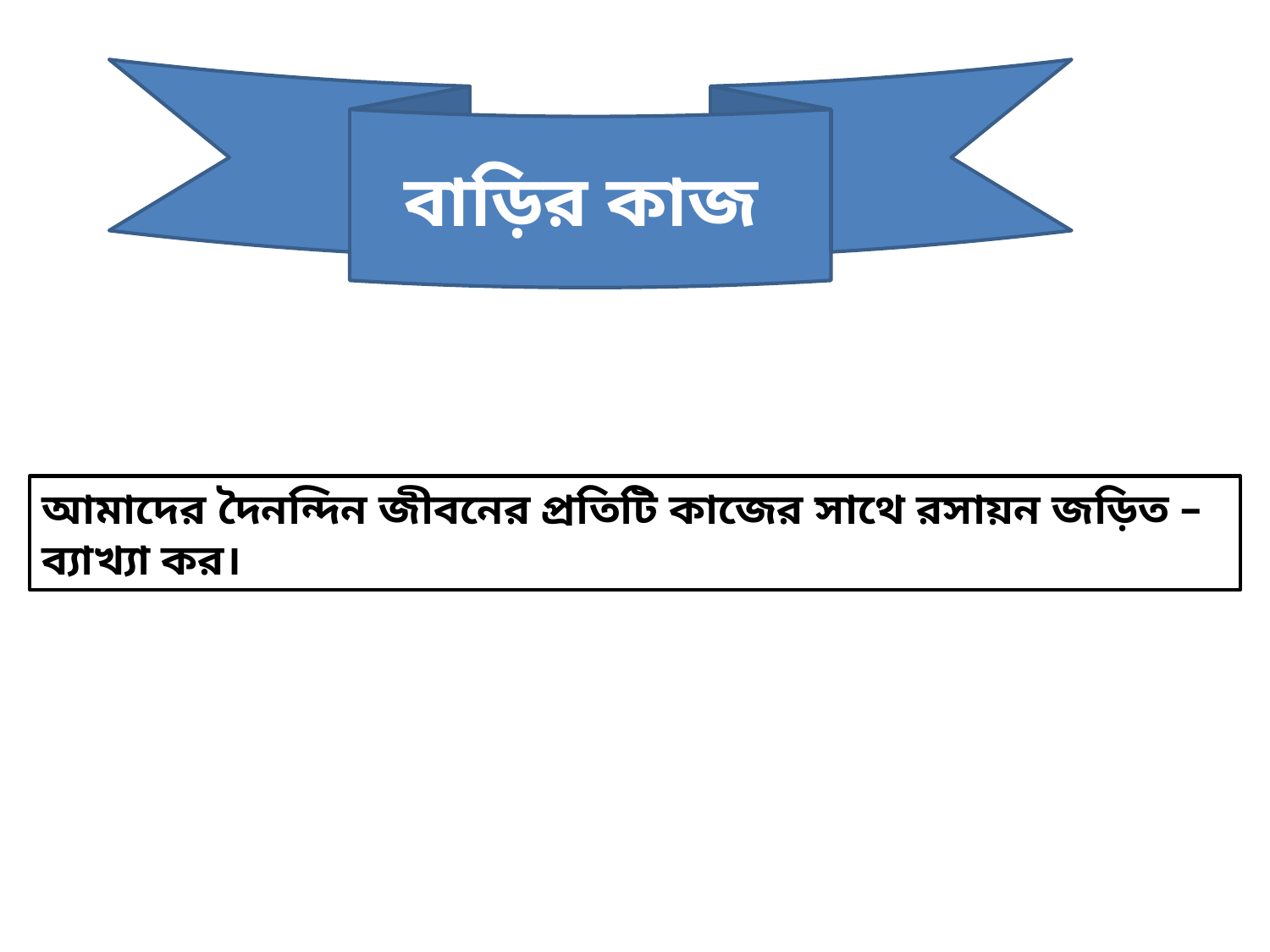

বাড়ির কাজ
আমাদের দৈনন্দিন জীবনের প্রতিটি কাজের সাথে রসায়ন জড়িত –ব্যাখ্যা কর।